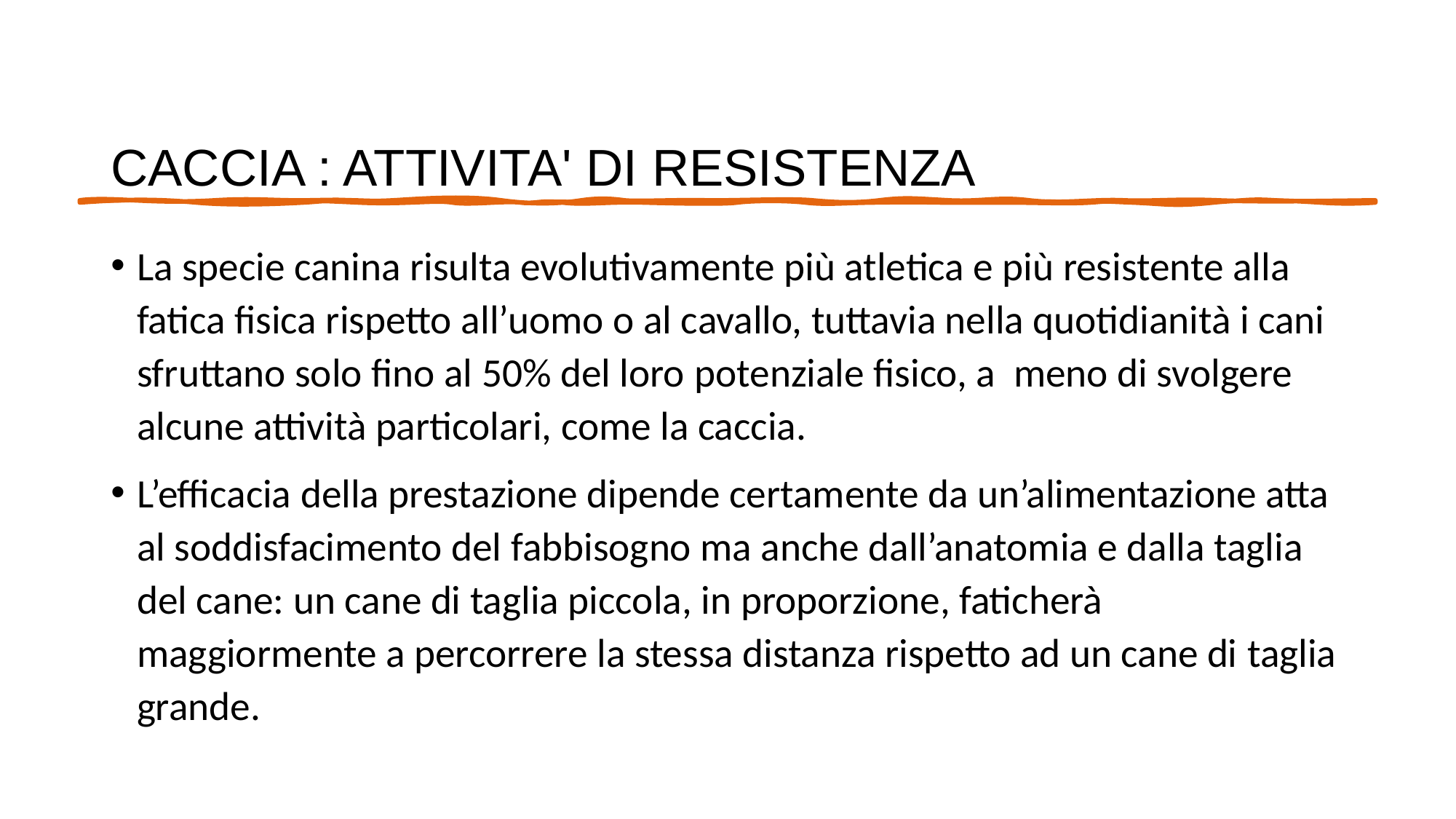

# CACCIA : ATTIVITA' DI RESISTENZA

La specie canina risulta evolutivamente più atletica e più resistente alla fatica fisica rispetto all’uomo o al cavallo, tuttavia nella quotidianità i cani sfruttano solo fino al 50% del loro potenziale fisico, a  meno di svolgere alcune attività particolari, come la caccia.
L’efficacia della prestazione dipende certamente da un’alimentazione atta al soddisfacimento del fabbisogno ma anche dall’anatomia e dalla taglia del cane: un cane di taglia piccola, in proporzione, faticherà maggiormente a percorrere la stessa distanza rispetto ad un cane di taglia grande.